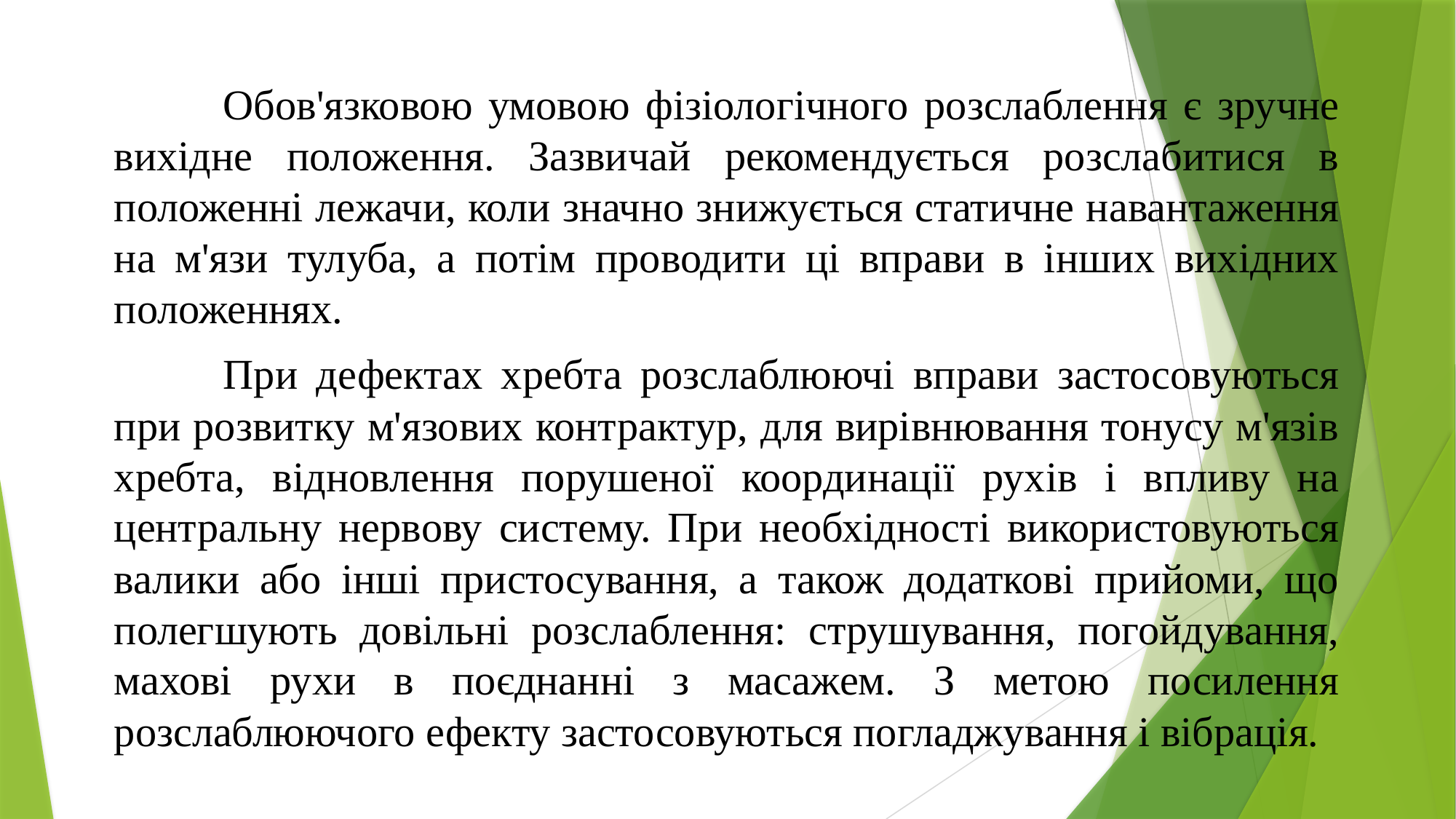

Обов'язковою умовою фізіологічного розслаблення є зручне вихідне положення. Зазвичай рекомендується розслабитися в положенні лежачи, коли значно знижується статичне навантаження на м'язи тулуба, а потім проводити ці вправи в інших вихідних положеннях.
	При дефектах хребта розслаблюючі вправи застосовуються при розвитку м'язових контрактур, для вирівнювання тонусу м'язів хребта, відновлення порушеної координації рухів і впливу на центральну нервову систему. При необхідності використовуються валики або інші пристосування, а також додаткові прийоми, що полегшують довільні розслаблення: струшування, погойдування, махові рухи в поєднанні з масажем. З метою посилення розслаблюючого ефекту застосовуються погладжування і вібрація.